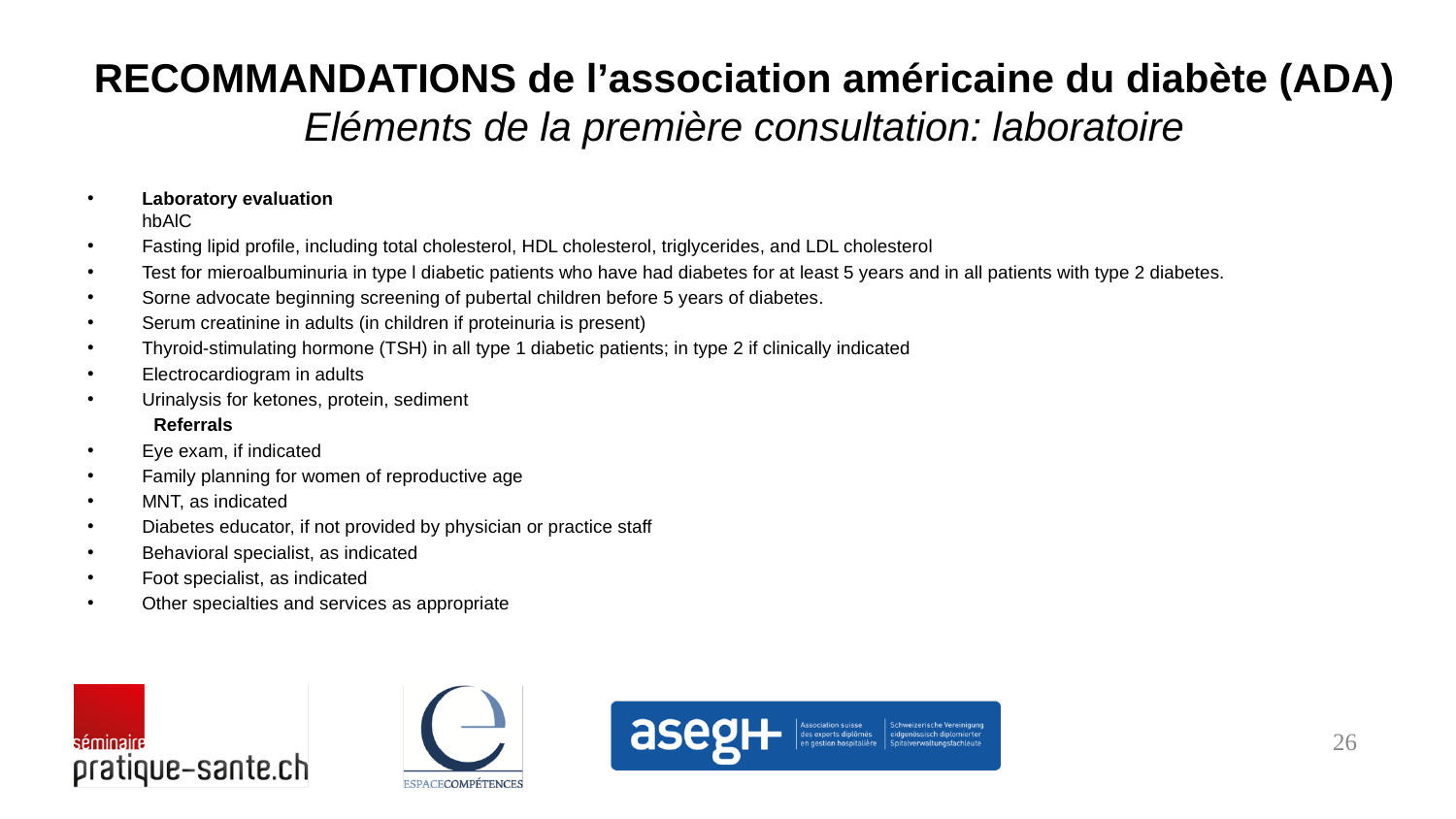

# RECOMMANDATIONS de l’association américaine du diabète (ADA) Eléments de la première consultation: laboratoire
Laboratory evaluation
hbAlC
Fasting lipid profile, including total cholesterol, HDL cholesterol, triglycerides, and LDL cholesterol
Test for mieroalbuminuria in type l diabetic patients who have had diabetes for at least 5 years and in all patients with type 2 diabetes.
Sorne advocate beginning screening of pubertal children before 5 years of diabetes.
Serum creatinine in adults (in children if proteinuria is present)
Thyroid-stimulating hormone (TSH) in all type 1 diabetic patients; in type 2 if clinically indicated
Electrocardiogram in adults
Urinalysis for ketones, protein, sediment
             Referrals
Eye exam, if indicated
Family planning for women of reproductive age
MNT, as indicated
Diabetes educator, if not provided by physician or practice staff
Behavioral specialist, as indicated
Foot specialist, as indicated
Other specialties and services as appropriate

26